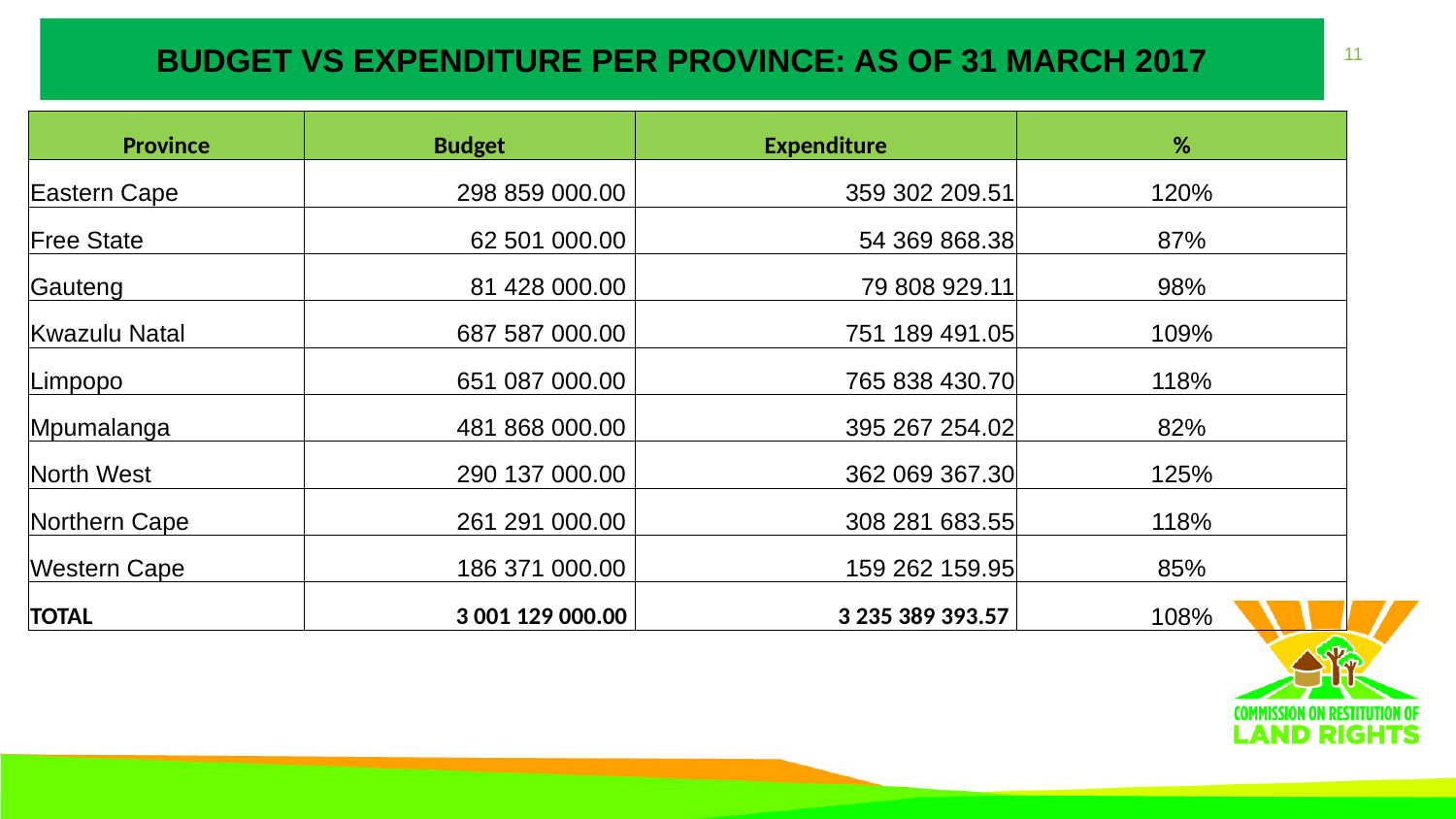

# BUDGET VS EXPENDITURE PER PROVINCE: as of 31 march 2017
| Province | Budget | Expenditure | % |
| --- | --- | --- | --- |
| Eastern Cape | 298 859 000.00 | 359 302 209.51 | 120% |
| Free State | 62 501 000.00 | 54 369 868.38 | 87% |
| Gauteng | 81 428 000.00 | 79 808 929.11 | 98% |
| Kwazulu Natal | 687 587 000.00 | 751 189 491.05 | 109% |
| Limpopo | 651 087 000.00 | 765 838 430.70 | 118% |
| Mpumalanga | 481 868 000.00 | 395 267 254.02 | 82% |
| North West | 290 137 000.00 | 362 069 367.30 | 125% |
| Northern Cape | 261 291 000.00 | 308 281 683.55 | 118% |
| Western Cape | 186 371 000.00 | 159 262 159.95 | 85% |
| TOTAL | 3 001 129 000.00 | 3 235 389 393.57 | 108% |